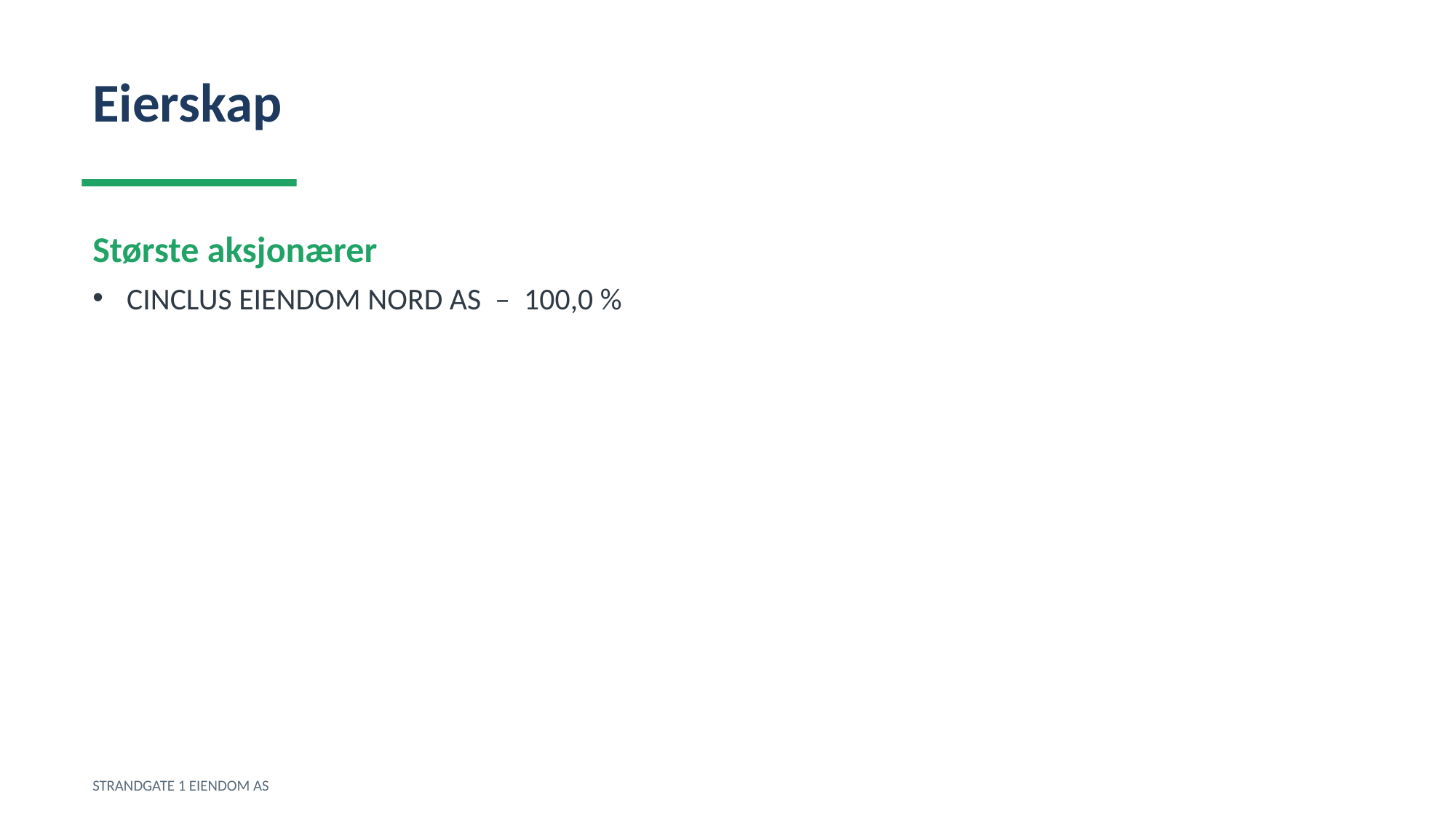

Eierskap

Største aksjonærer
CINCLUS EIENDOM NORD AS  –  100,0 %
STRANDGATE 1 EIENDOM AS